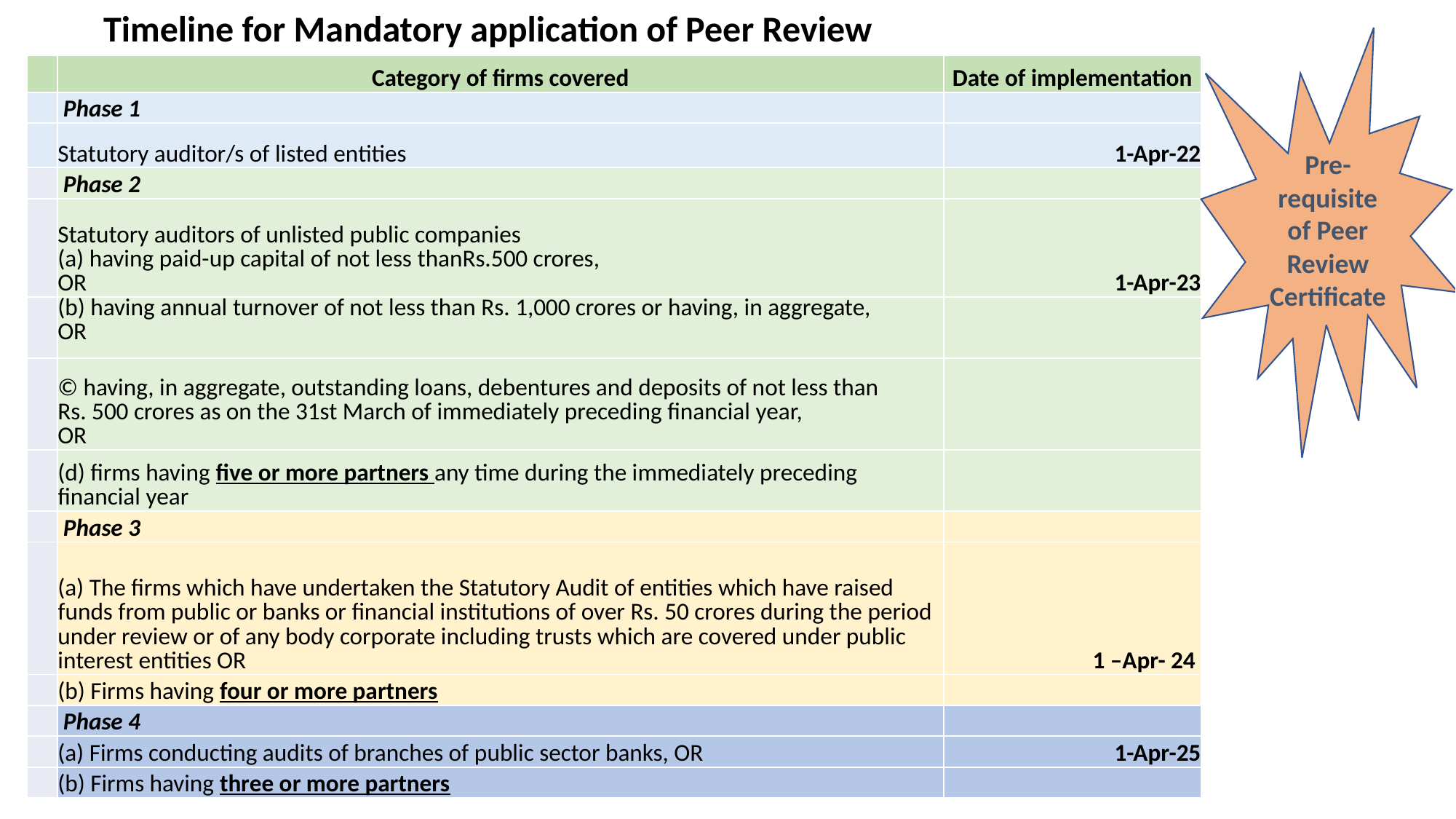

Timeline for Mandatory application of Peer Review

Pre-requisite of Peer Review Certificate
|  | Category of firms covered | Date of implementation |
| --- | --- | --- |
|  | Phase 1 |  |
|  | Statutory auditor/s of listed entities | 1-Apr-22 |
|  | Phase 2 |  |
|  | Statutory auditors of unlisted public companies (a) having paid-up capital of not less thanRs.500 crores, OR | 1-Apr-23 |
|  | (b) having annual turnover of not less than Rs. 1,000 crores or having, in aggregate, OR |  |
|  | © having, in aggregate, outstanding loans, debentures and deposits of not less than Rs. 500 crores as on the 31st March of immediately preceding financial year, OR |  |
|  | (d) firms having five or more partners any time during the immediately preceding financial year |  |
|  | Phase 3 |  |
|  | (a) The firms which have undertaken the Statutory Audit of entities which have raised funds from public or banks or financial institutions of over Rs. 50 crores during the period under review or of any body corporate including trusts which are covered under public interest entities OR | 1 –Apr- 24 |
|  | (b) Firms having four or more partners |  |
|  | Phase 4 |  |
|  | (a) Firms conducting audits of branches of public sector banks, OR | 1-Apr-25 |
|  | (b) Firms having three or more partners |  |
M.S.Mathew F C A